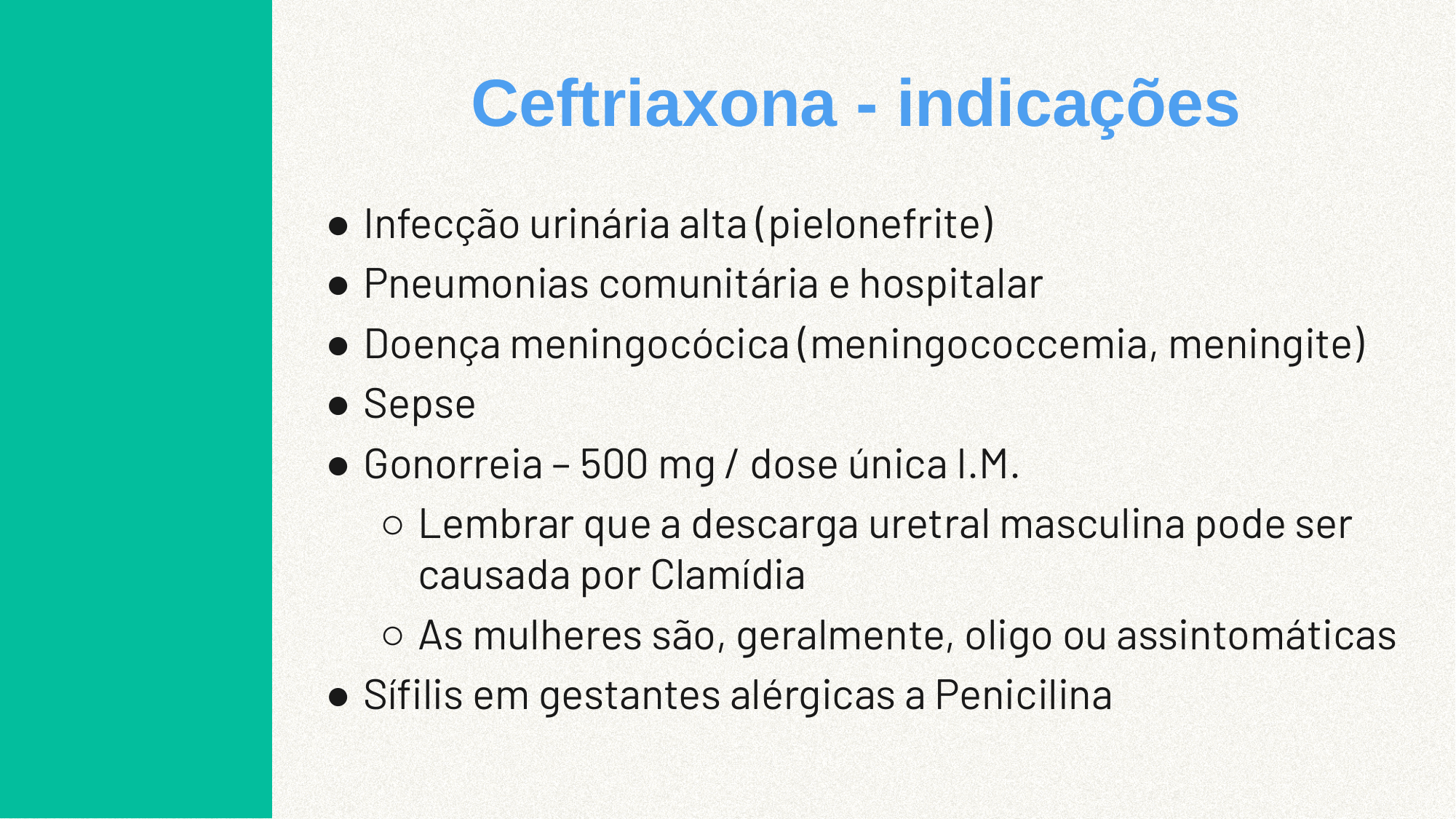

# Ceftriaxona - indicações
Infecção urinária alta (pielonefrite)
Pneumonias comunitária e hospitalar
Doença meningocócica (meningococcemia, meningite)
Sepse
Gonorreia – 500 mg / dose única I.M.
Lembrar que a descarga uretral masculina pode ser causada por Clamídia
As mulheres são, geralmente, oligo ou assintomáticas
Sífilis em gestantes alérgicas a Penicilina